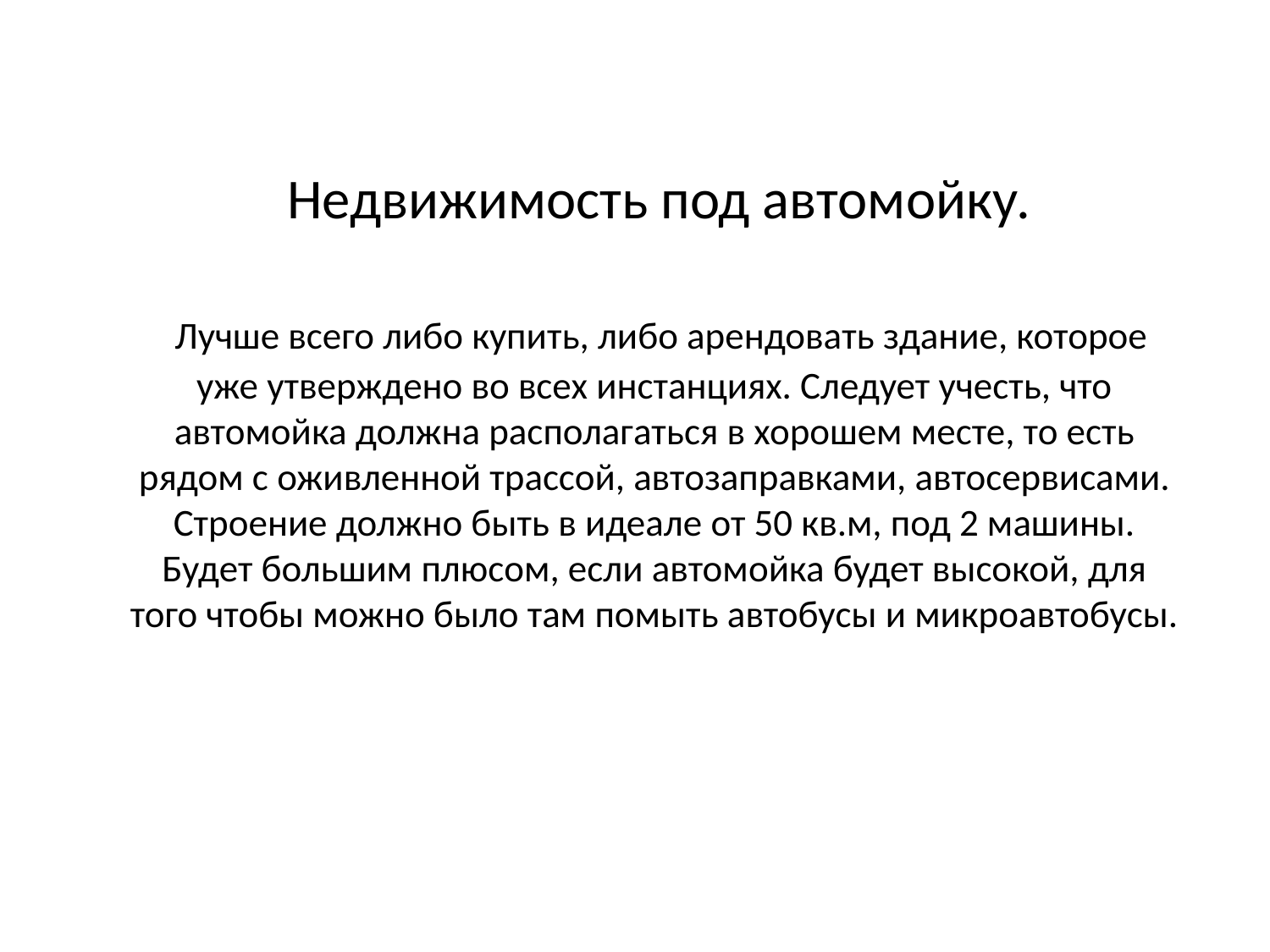

Недвижимость под автомойку.

# Лучше всего либо купить, либо арендовать здание, которое уже утверждено во всех инстанциях. Следует учесть, что автомойка должна располагаться в хорошем месте, то есть рядом с оживленной трассой, автозаправками, автосервисами. Строение должно быть в идеале от 50 кв.м, под 2 машины. Будет большим плюсом, если автомойка будет высокой, для того чтобы можно было там помыть автобусы и микроавтобусы.